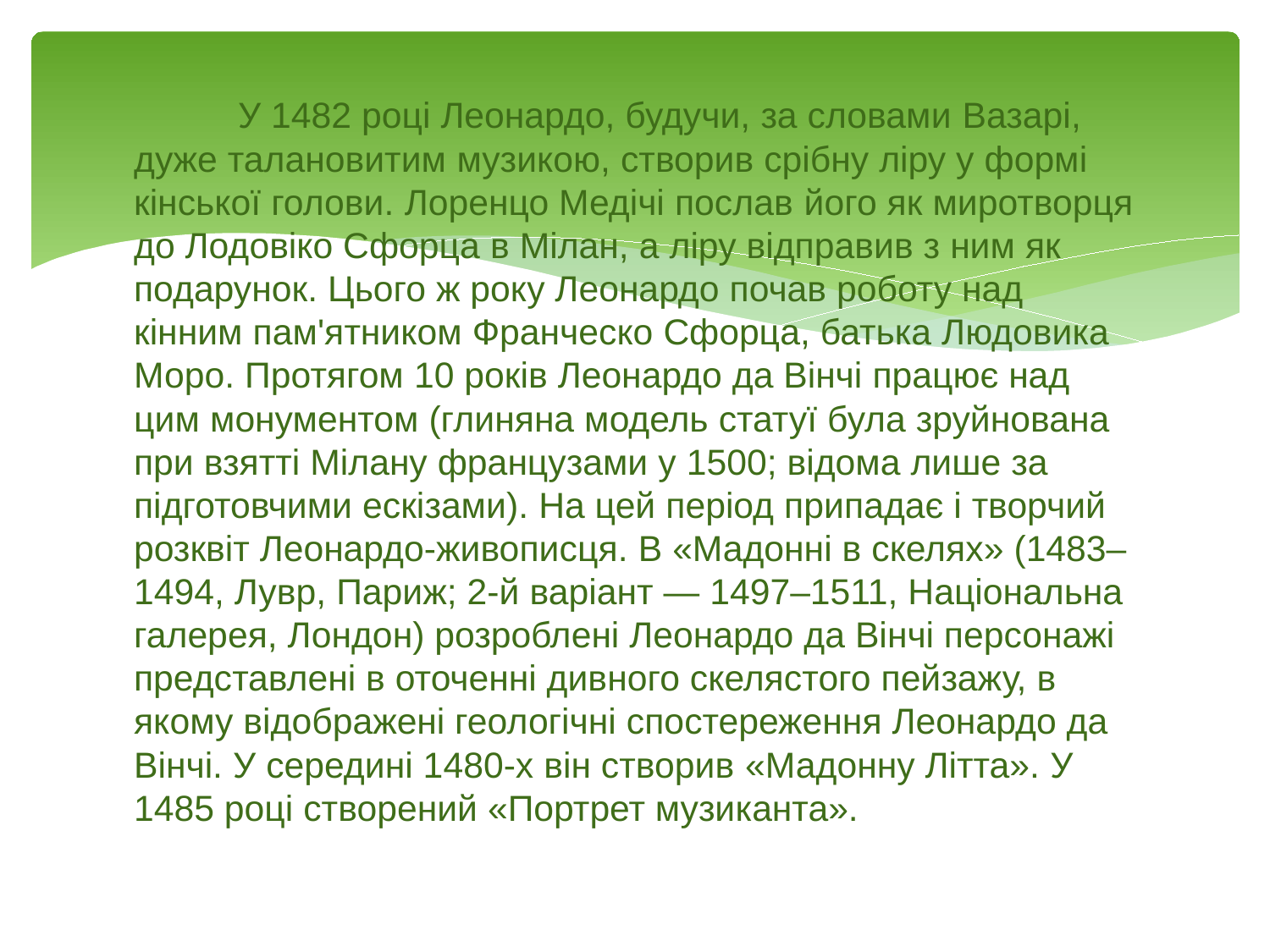

У 1482 році Леонардо, будучи, за словами Вазарі, дуже талановитим музикою, створив срібну ліру у формі кінської голови. Лоренцо Медічі послав його як миротворця до Лодовіко Сфорца в Мілан, а ліру відправив з ним як подарунок. Цього ж року Леонардо почав роботу над кінним пам'ятником Франческо Сфорца, батька Людовика Моро. Протягом 10 років Леонардо да Вінчі працює над цим монументом (глиняна модель статуї була зруйнована при взятті Мілану французами у 1500; відома лише за підготовчими ескізами). На цей період припадає і творчий розквіт Леонардо-живописця. В «Мадонні в скелях» (1483–1494, Лувр, Париж; 2-й варіант — 1497–1511, Національна галерея, Лондон) розроблені Леонардо да Вінчі персонажі представлені в оточенні дивного скелястого пейзажу, в якому відображені геологічні спостереження Леонардо да Вінчі. У середині 1480-х він створив «Мадонну Літта». У 1485 році створений «Портрет музиканта».